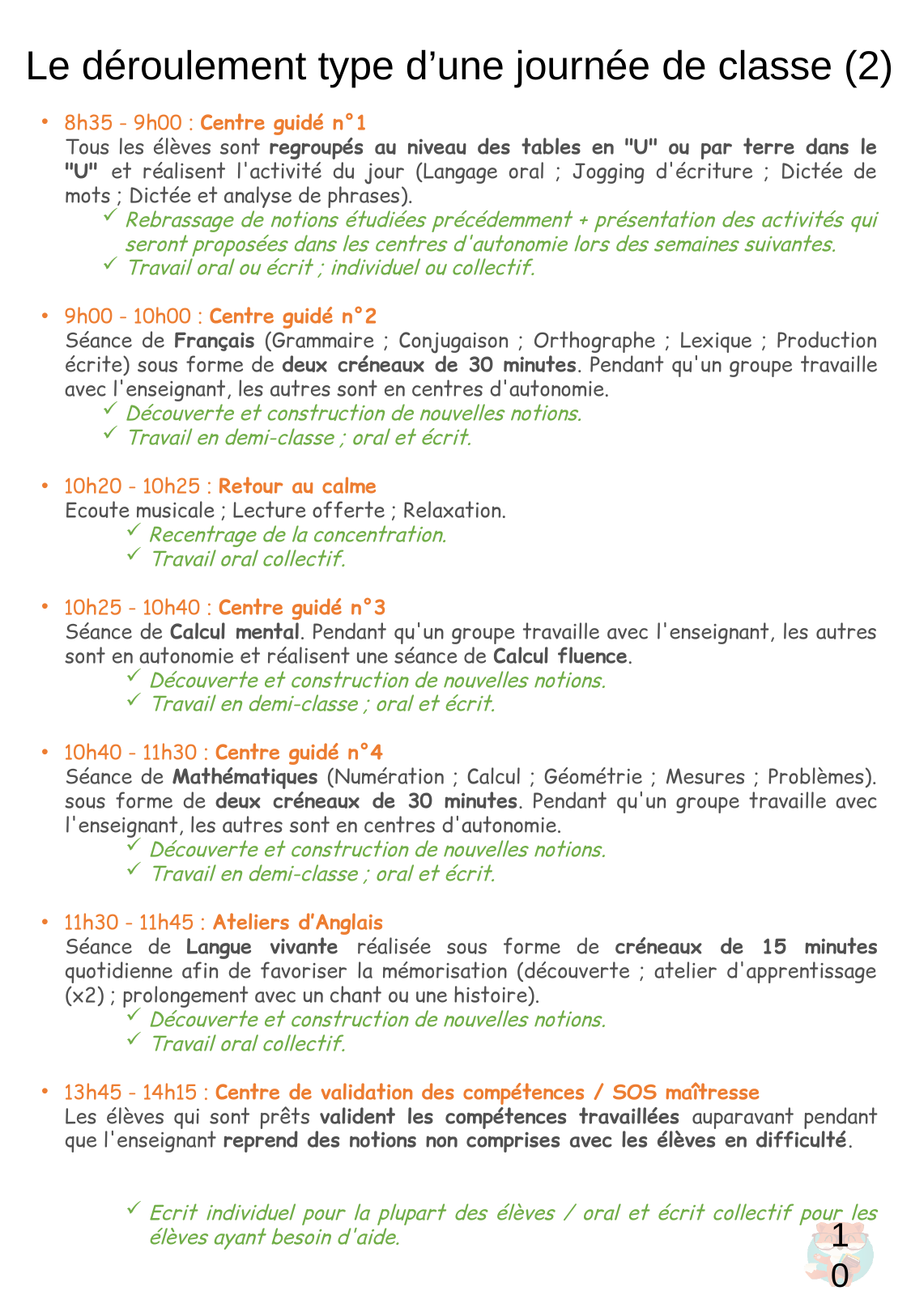

Le déroulement type d’une journée de classe (2)
8h35 - 9h00 : Centre guidé n°1
Tous les élèves sont regroupés au niveau des tables en "U" ou par terre dans le "U" et réalisent l'activité du jour (Langage oral ; Jogging d'écriture ; Dictée de mots ; Dictée et analyse de phrases).
Rebrassage de notions étudiées précédemment + présentation des activités qui seront proposées dans les centres d'autonomie lors des semaines suivantes.
Travail oral ou écrit ; individuel ou collectif.

9h00 - 10h00 : Centre guidé n°2
Séance de Français (Grammaire ; Conjugaison ; Orthographe ; Lexique ; Production écrite) sous forme de deux créneaux de 30 minutes. Pendant qu'un groupe travaille avec l'enseignant, les autres sont en centres d'autonomie.
Découverte et construction de nouvelles notions.
Travail en demi-classe ; oral et écrit.

10h20 - 10h25 : Retour au calme
Ecoute musicale ; Lecture offerte ; Relaxation.
Recentrage de la concentration.
Travail oral collectif.

10h25 - 10h40 : Centre guidé n°3
Séance de Calcul mental. Pendant qu'un groupe travaille avec l'enseignant, les autres sont en autonomie et réalisent une séance de Calcul fluence.
Découverte et construction de nouvelles notions.
Travail en demi-classe ; oral et écrit.

10h40 - 11h30 : Centre guidé n°4
Séance de Mathématiques (Numération ; Calcul ; Géométrie ; Mesures ; Problèmes). sous forme de deux créneaux de 30 minutes. Pendant qu'un groupe travaille avec l'enseignant, les autres sont en centres d'autonomie.
Découverte et construction de nouvelles notions.
Travail en demi-classe ; oral et écrit.

11h30 - 11h45 : Ateliers d’Anglais
Séance de Langue vivante réalisée sous forme de créneaux de 15 minutes quotidienne afin de favoriser la mémorisation (découverte ; atelier d'apprentissage (x2) ; prolongement avec un chant ou une histoire).
Découverte et construction de nouvelles notions.
Travail oral collectif.

13h45 - 14h15 : Centre de validation des compétences / SOS maîtresse
Les élèves qui sont prêts valident les compétences travaillées auparavant pendant que l'enseignant reprend des notions non comprises avec les élèves en difficulté.
Ecrit individuel pour la plupart des élèves / oral et écrit collectif pour les élèves ayant besoin d'aide.
10